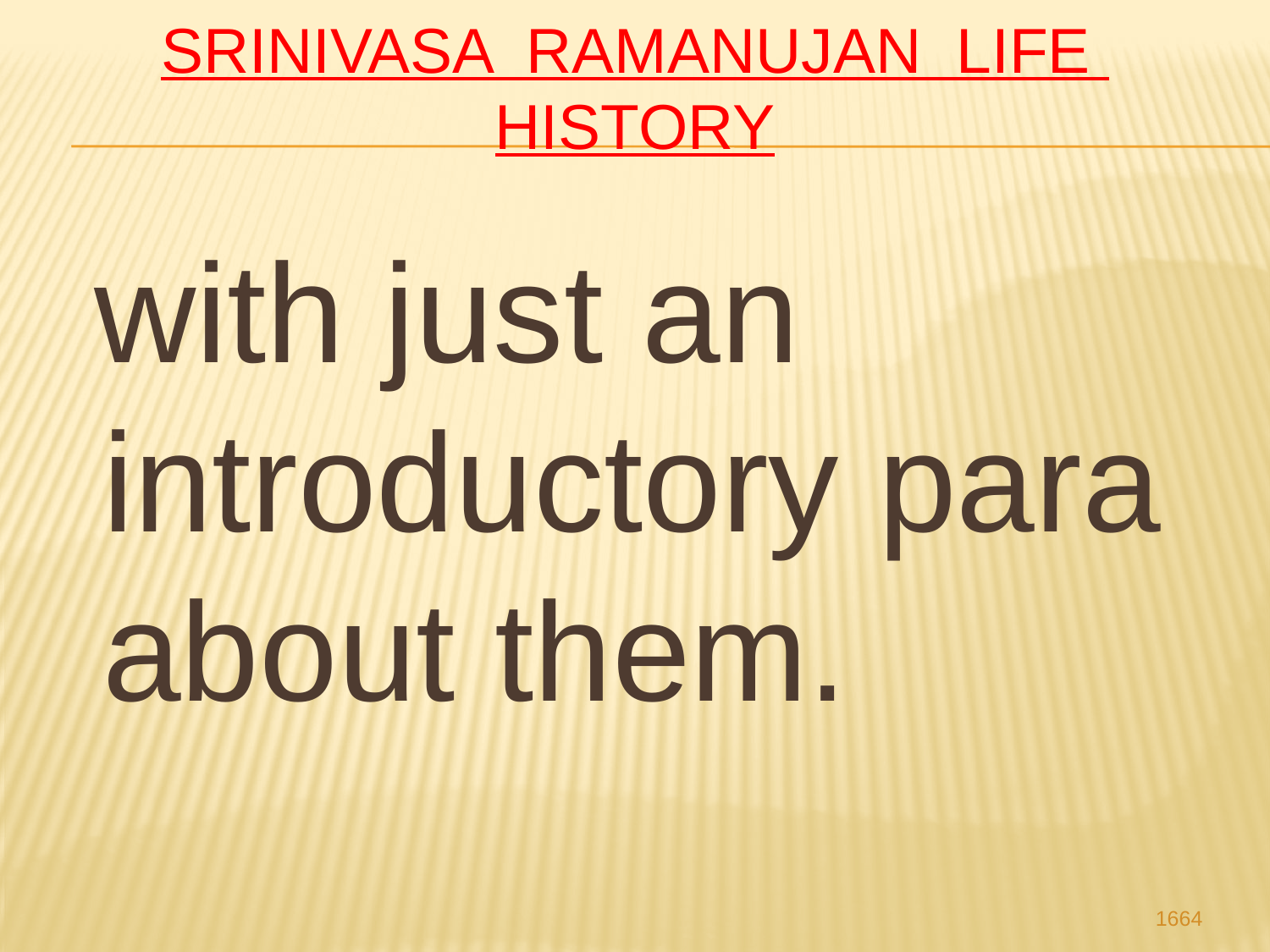

# Srinivasa  Ramanujan  life  history
 with just an introductory para about them.
1664